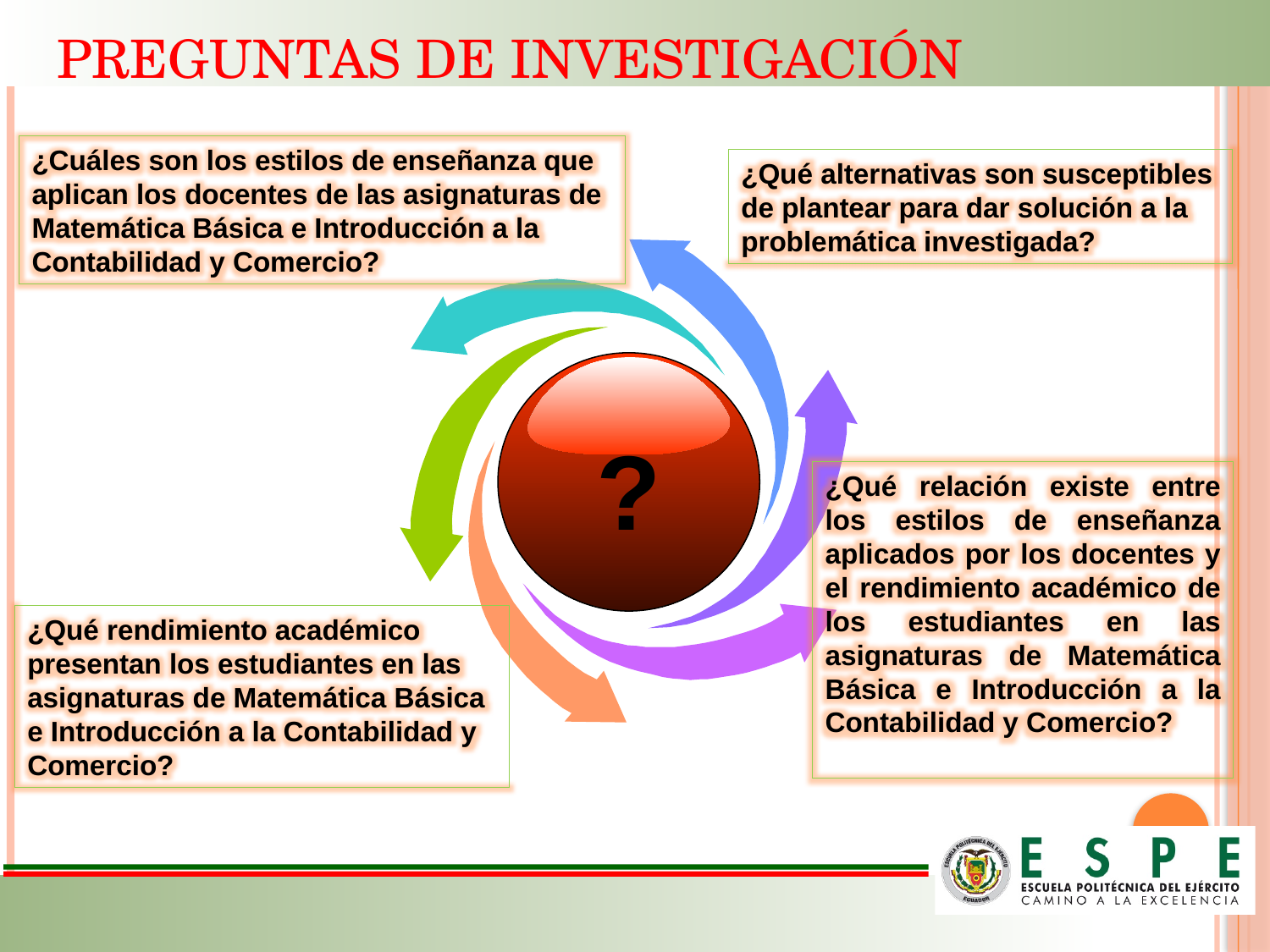

# PREGUNTAS DE INVESTIGACIÓN
¿Cuáles son los estilos de enseñanza que aplican los docentes de las asignaturas de Matemática Básica e Introducción a la Contabilidad y Comercio?
¿Qué alternativas son susceptibles de plantear para dar solución a la problemática investigada?
Add Your Text

Add Your Text

Add Your Text

?

Add Your Text

Add Your Text
Add Your Text
¿Qué relación existe entre los estilos de enseñanza aplicados por los docentes y el rendimiento académico de los estudiantes en las asignaturas de Matemática Básica e Introducción a la Contabilidad y Comercio?

¿Qué rendimiento académico presentan los estudiantes en las asignaturas de Matemática Básica e Introducción a la Contabilidad y Comercio?